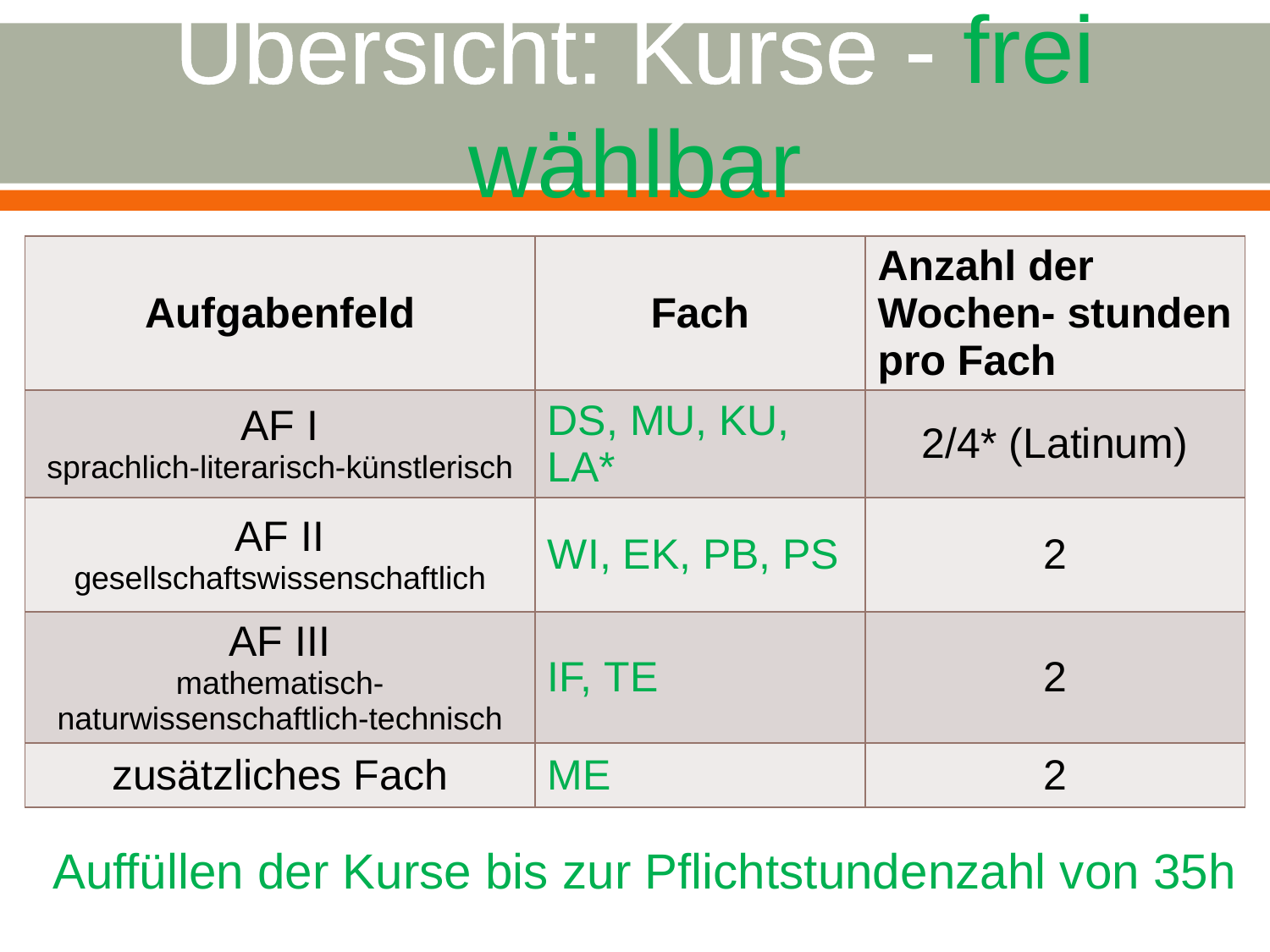

# Übersicht: Kurse - frei wählbar
| Aufgabenfeld | Fach | Anzahl der Wochen- stunden pro Fach |
| --- | --- | --- |
| AF I sprachlich-literarisch-künstlerisch | DS, MU, KU, LA\* | 2/4\* (Latinum) |
| AF II gesellschaftswissenschaftlich | WI, EK, PB, PS | 2 |
| AF III mathematisch-naturwissenschaftlich-technisch | IF, TE | 2 |
| zusätzliches Fach | ME | 2 |

Auffüllen der Kurse bis zur Pflichtstundenzahl von 35h